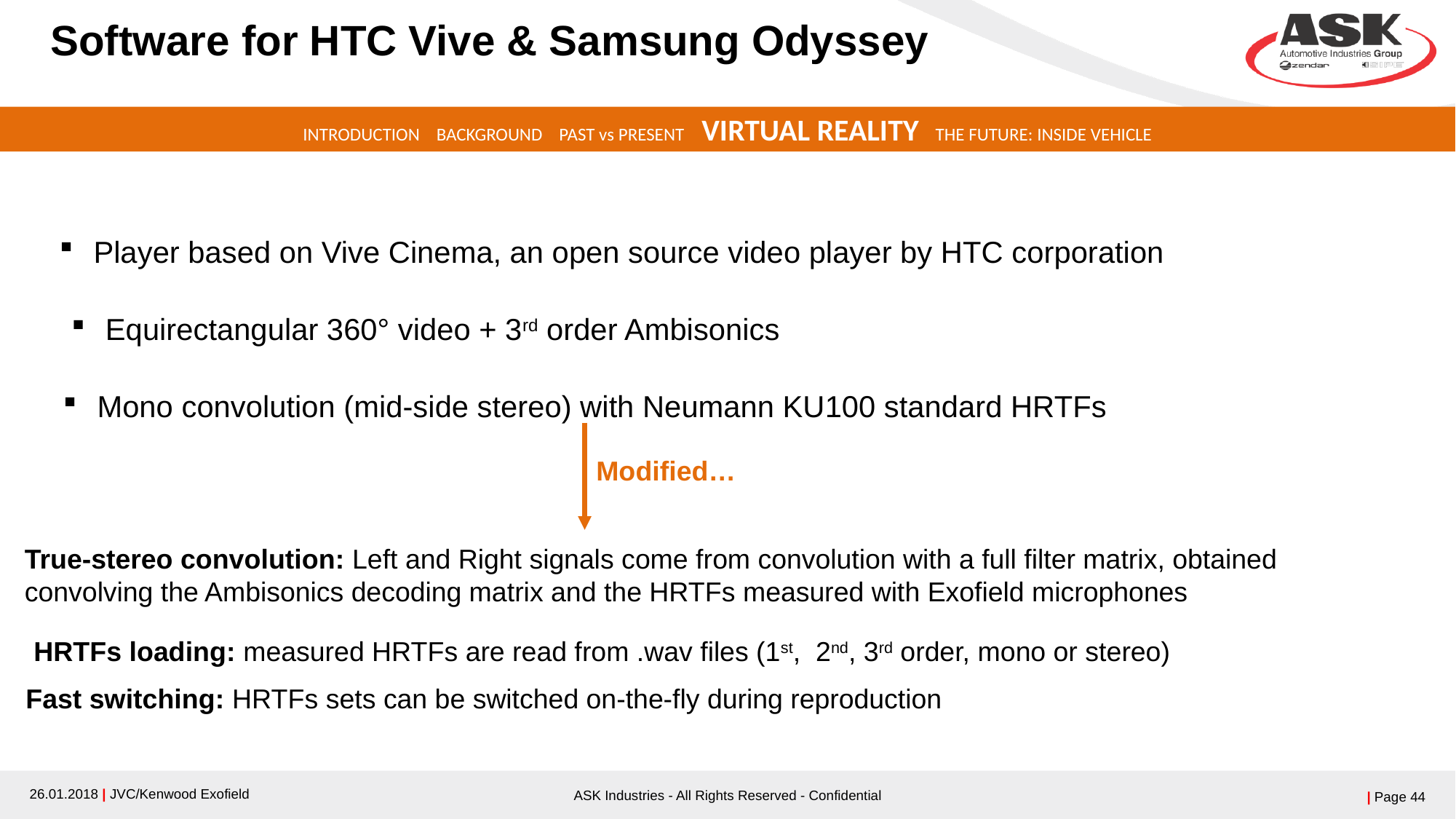

# Software for HTC Vive & Samsung Odyssey
INTRODUCTION    BACKGROUND    PAST vs PRESENT    VIRTUAL REALITY    THE FUTURE: INSIDE VEHICLE
Player based on Vive Cinema, an open source video player by HTC corporation
Equirectangular 360° video + 3rd order Ambisonics
Mono convolution (mid-side stereo) with Neumann KU100 standard HRTFs
Modified…
True-stereo convolution: Left and Right signals come from convolution with a full filter matrix, obtained convolving the Ambisonics decoding matrix and the HRTFs measured with Exofield microphones
HRTFs loading: measured HRTFs are read from .wav files (1st,  2nd, 3rd order, mono or stereo)
Fast switching: HRTFs sets can be switched on-the-fly during reproduction